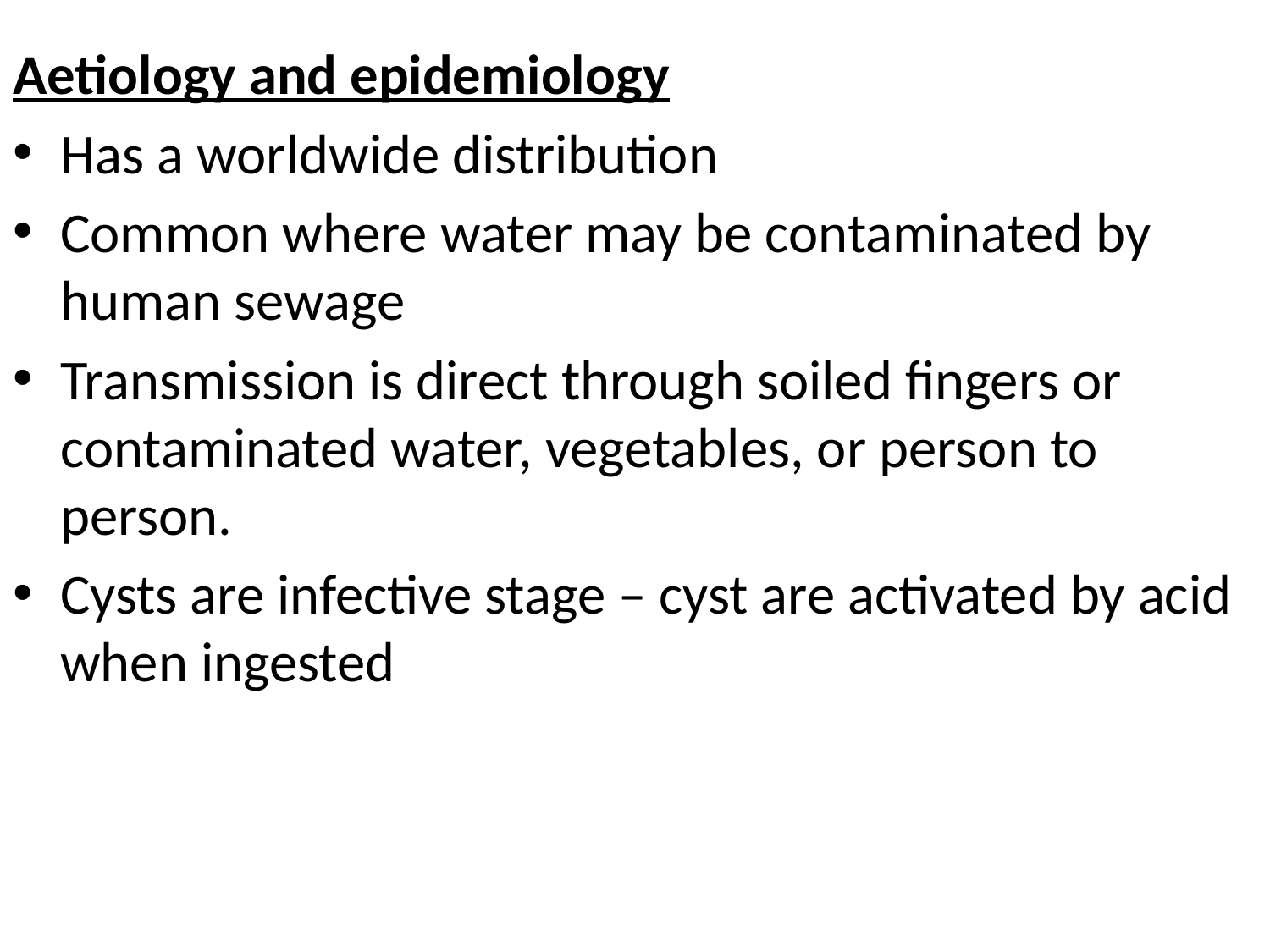

#
Aetiology and epidemiology
Has a worldwide distribution
Common where water may be contaminated by human sewage
Transmission is direct through soiled fingers or contaminated water, vegetables, or person to person.
Cysts are infective stage – cyst are activated by acid when ingested